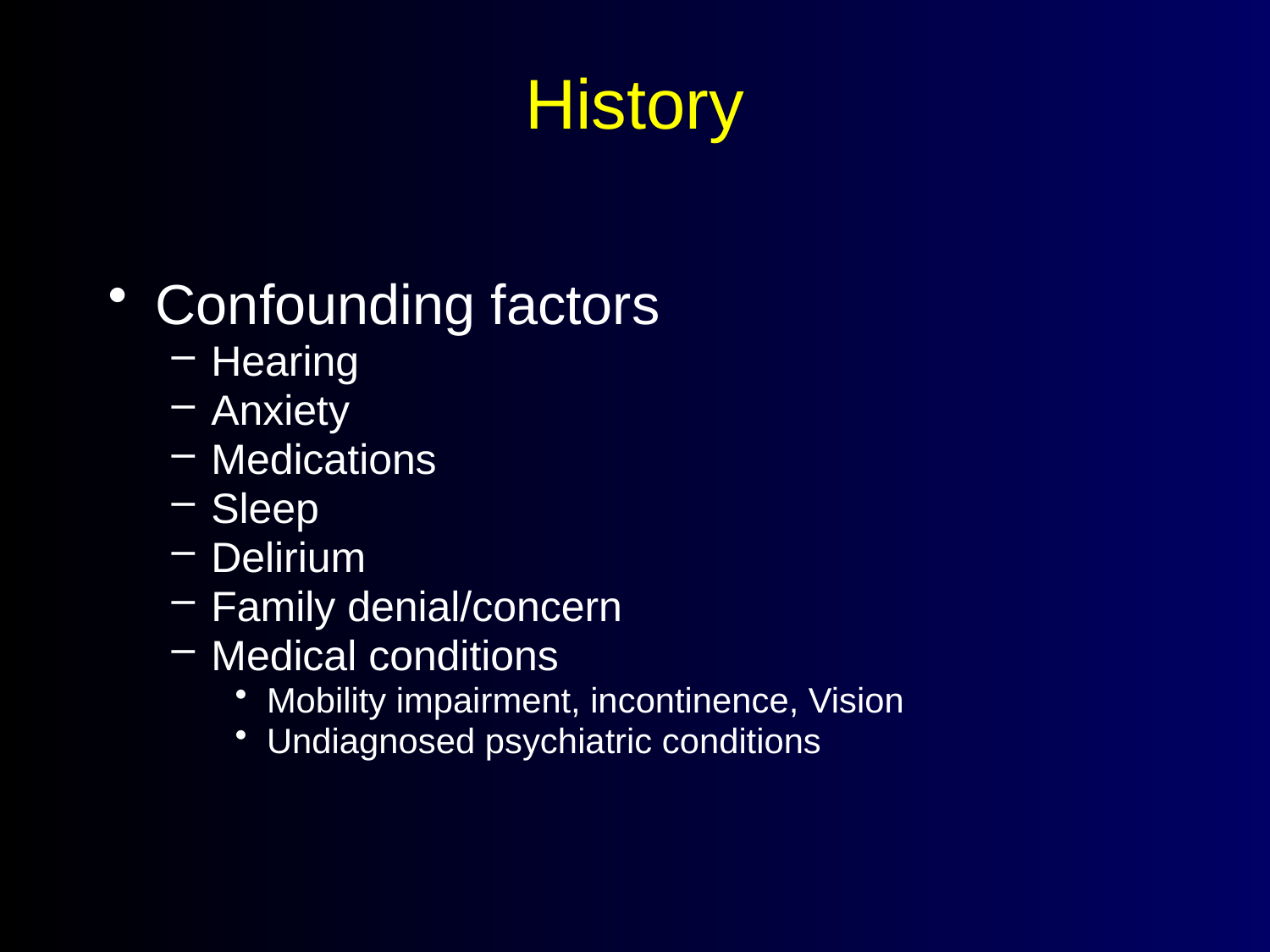

# History
Confounding factors
Hearing
Anxiety
Medications
Sleep
Delirium
Family denial/concern
Medical conditions
Mobility impairment, incontinence, Vision
Undiagnosed psychiatric conditions